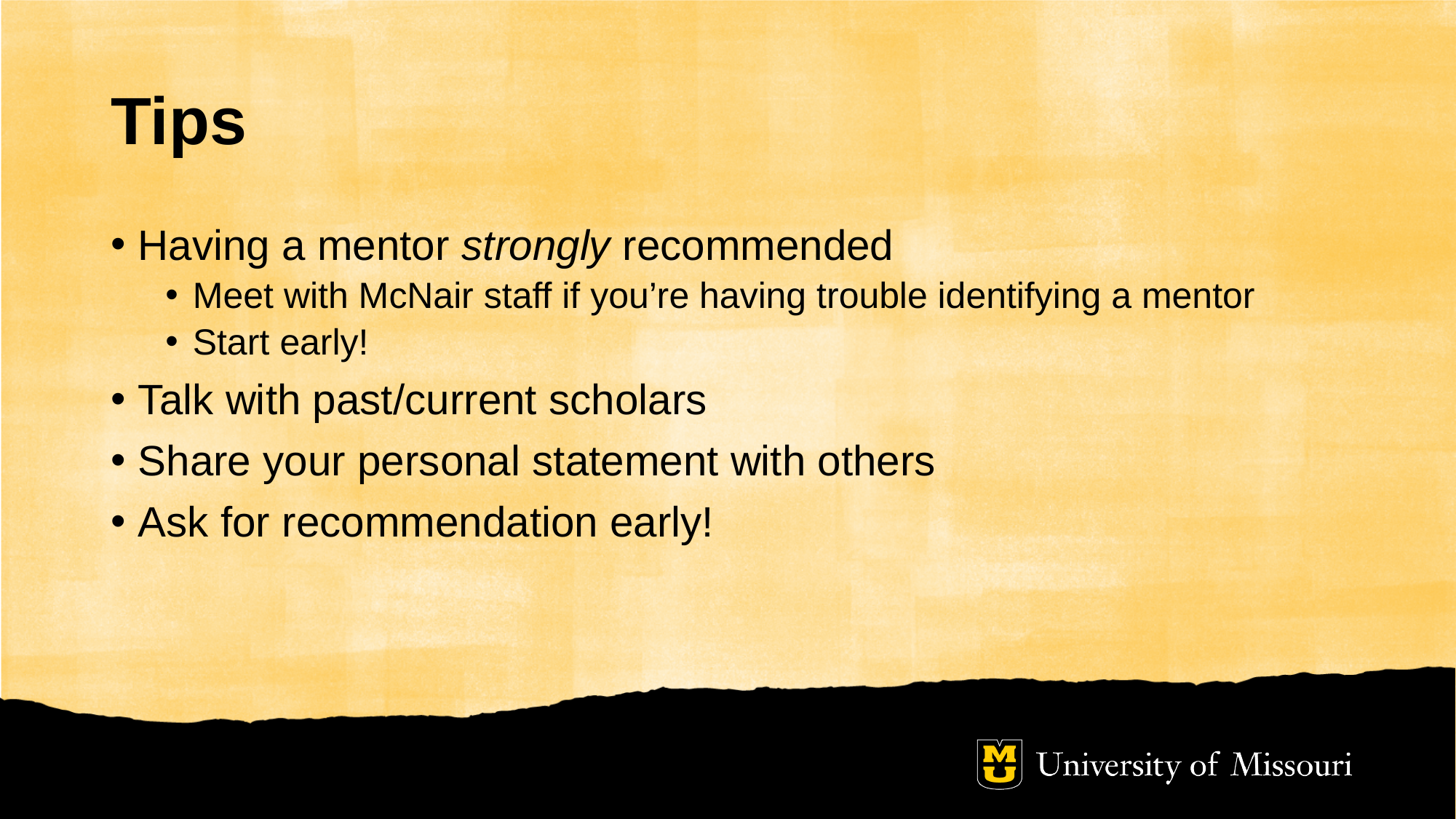

# Tips
Having a mentor strongly recommended
Meet with McNair staff if you’re having trouble identifying a mentor
Start early!
Talk with past/current scholars
Share your personal statement with others
Ask for recommendation early!